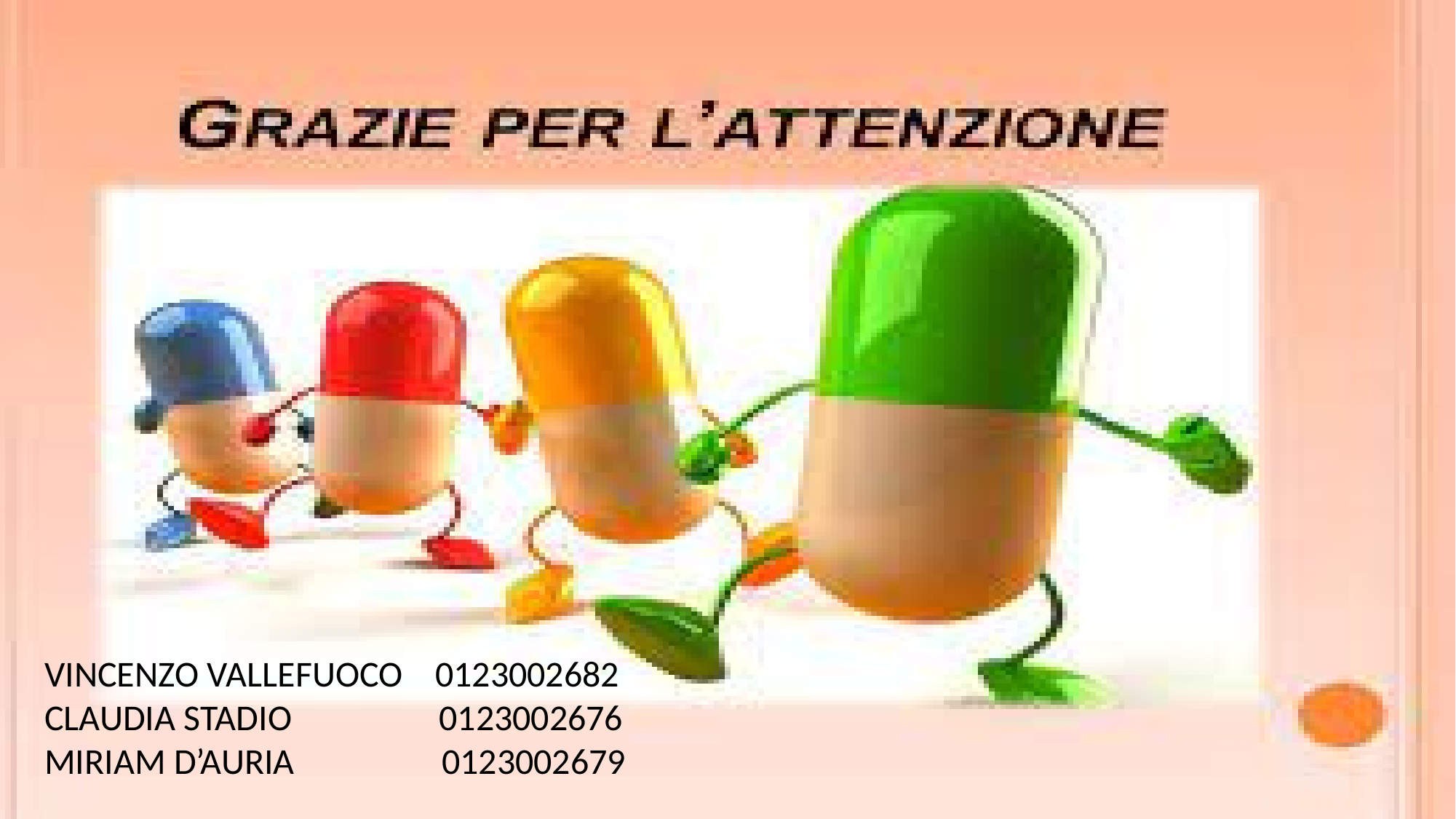

VINCENZO VALLEFUOCO    0123002682
CLAUDIA STADIO                  0123002676
MIRIAM D’AURIA                  0123002679